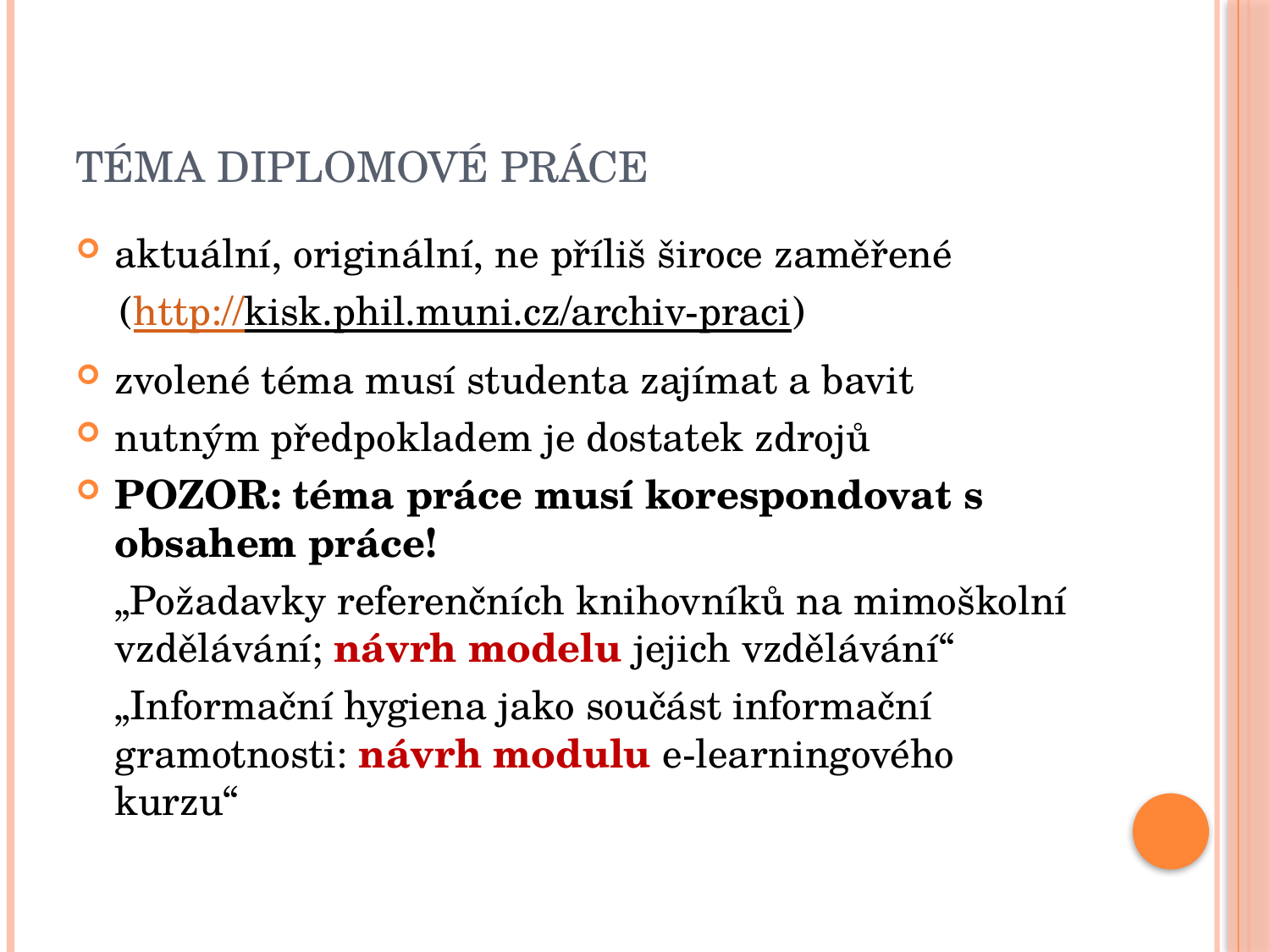

# TÉMA DIPLOMOVÉ PRÁCE
aktuální, originální, ne příliš široce zaměřené
    (http://kisk.phil.muni.cz/archiv-praci)
zvolené téma musí studenta zajímat a bavit
nutným předpokladem je dostatek zdrojů
POZOR: téma práce musí korespondovat s obsahem práce!
	„Požadavky referenčních knihovníků na mimoškolní vzdělávání; návrh modelu jejich vzdělávání“
	„Informační hygiena jako součást informační gramotnosti: návrh modulu e-learningového kurzu“